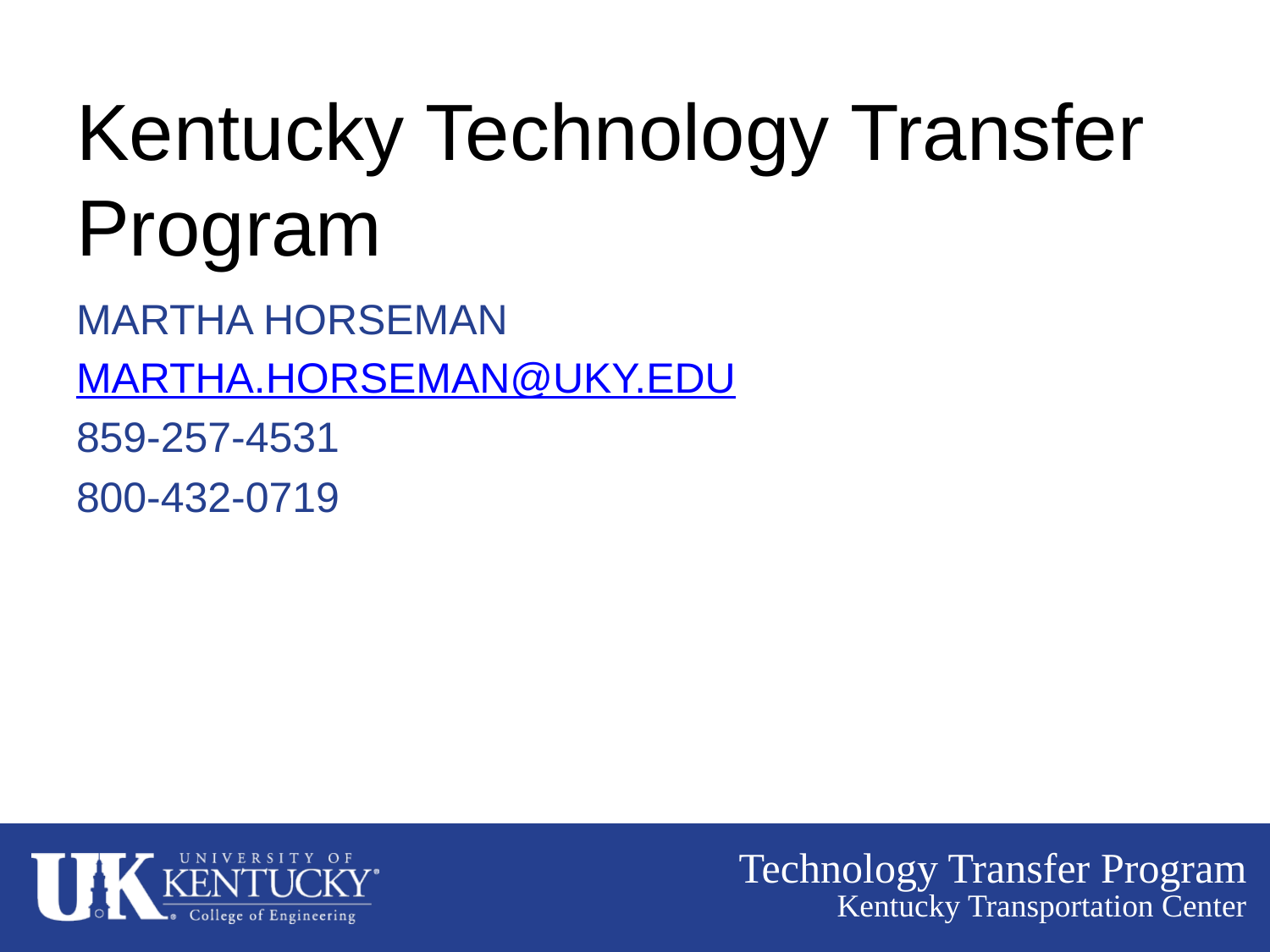

# Kentucky Technology Transfer Program
Martha Horseman
Martha.horseman@uky.edu
859-257-4531
800-432-0719